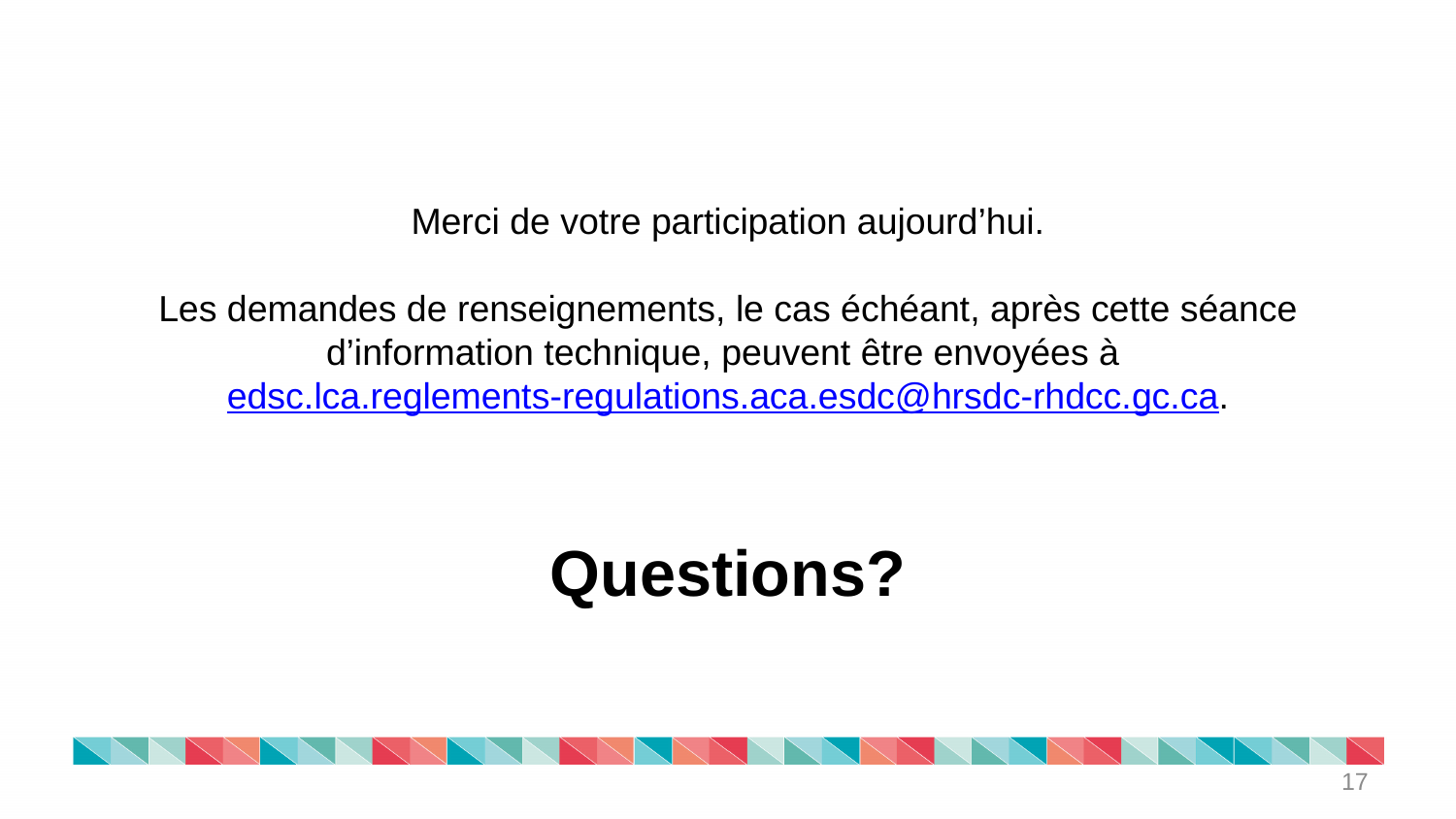

Merci de votre participation aujourd’hui.
Les demandes de renseignements, le cas échéant, après cette séance d’information technique, peuvent être envoyées à edsc.lca.reglements-regulations.aca.esdc@hrsdc-rhdcc.gc.ca.

Questions?

17